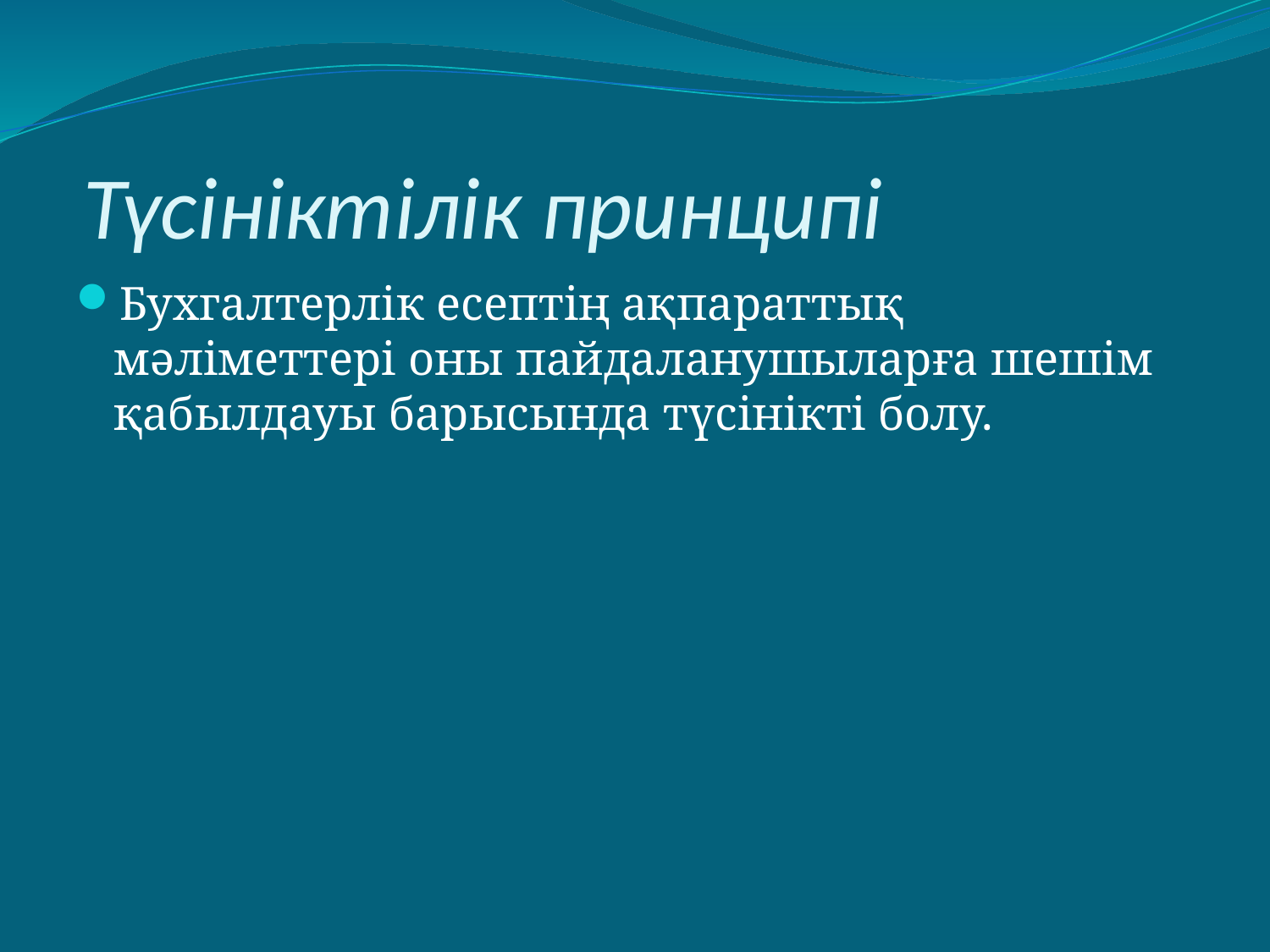

# Түсініктілік принципі
Бухгалтерлік есептің ақпараттық мәліметтері оны пайдаланушыларға шешім қабылдауы барысында түсінікті болу.